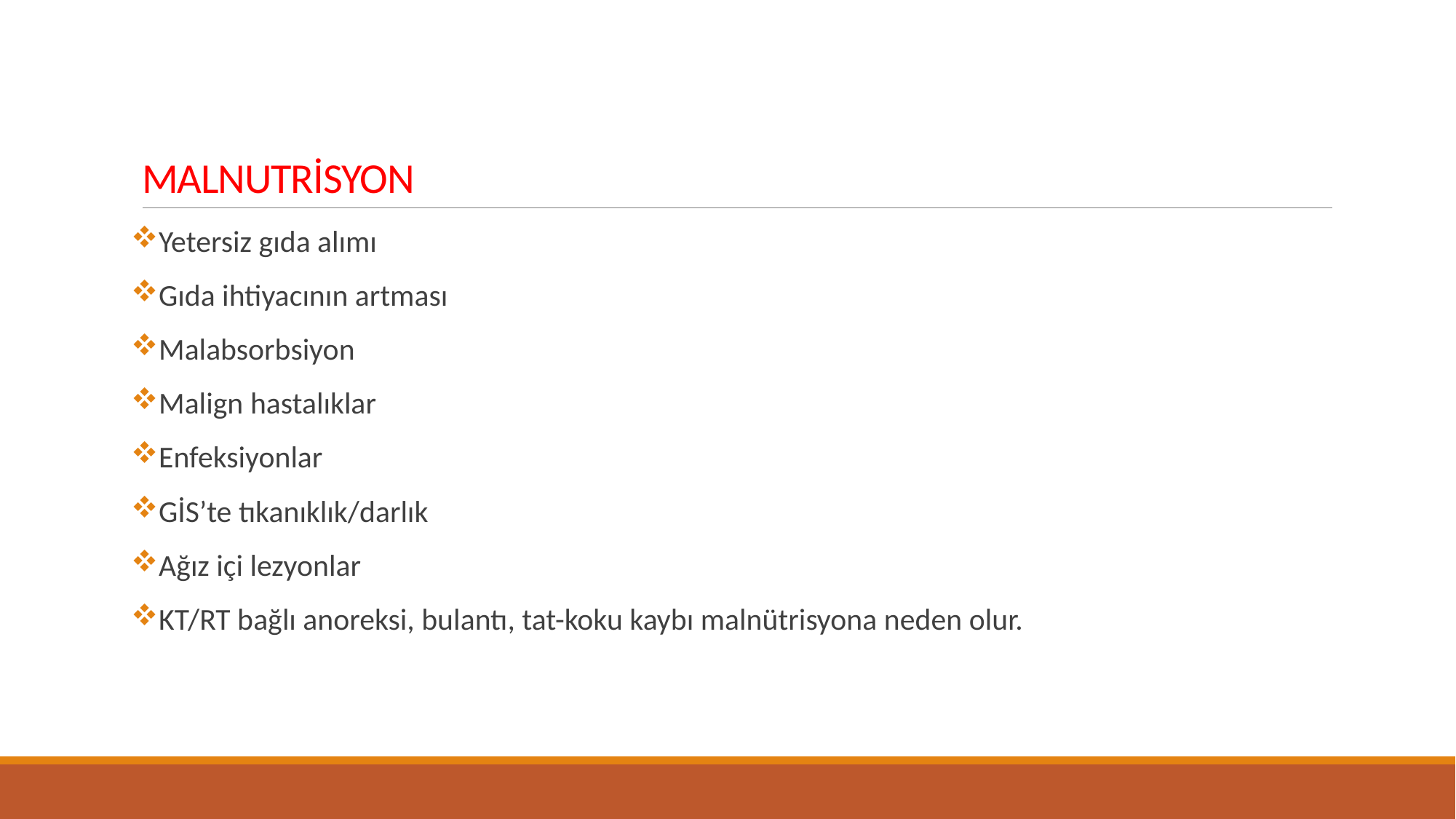

# MALNUTRİSYON
Yetersiz gıda alımı
Gıda ihtiyacının artması
Malabsorbsiyon
Malign hastalıklar
Enfeksiyonlar
GİS’te tıkanıklık/darlık
Ağız içi lezyonlar
KT/RT bağlı anoreksi, bulantı, tat-koku kaybı malnütrisyona neden olur.